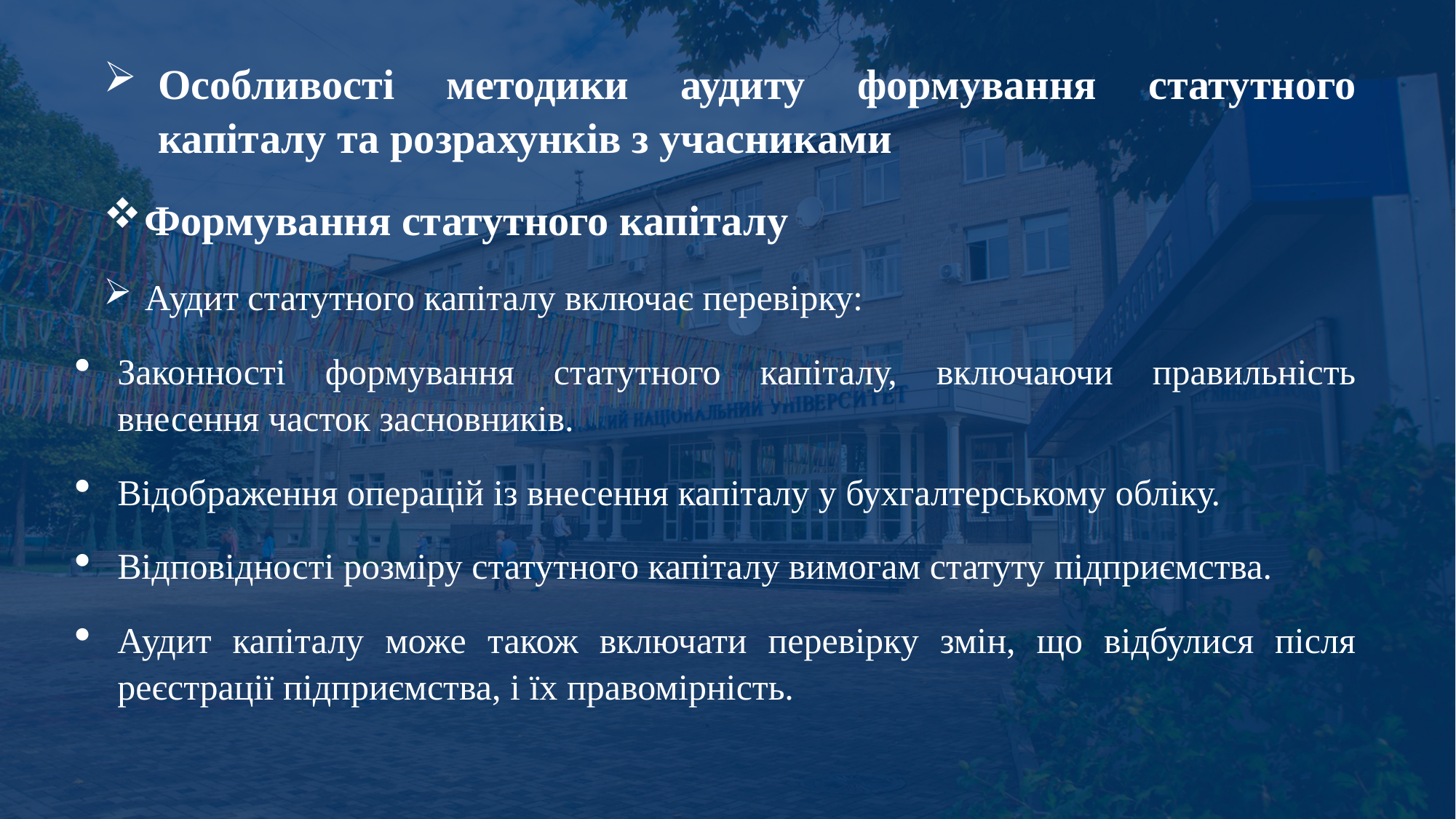

Особливості методики аудиту формування статутного капіталу та розрахунків з учасниками
Формування статутного капіталу
Аудит статутного капіталу включає перевірку:
Законності формування статутного капіталу, включаючи правильність внесення часток засновників.
Відображення операцій із внесення капіталу у бухгалтерському обліку.
Відповідності розміру статутного капіталу вимогам статуту підприємства.
Аудит капіталу може також включати перевірку змін, що відбулися після реєстрації підприємства, і їх правомірність.